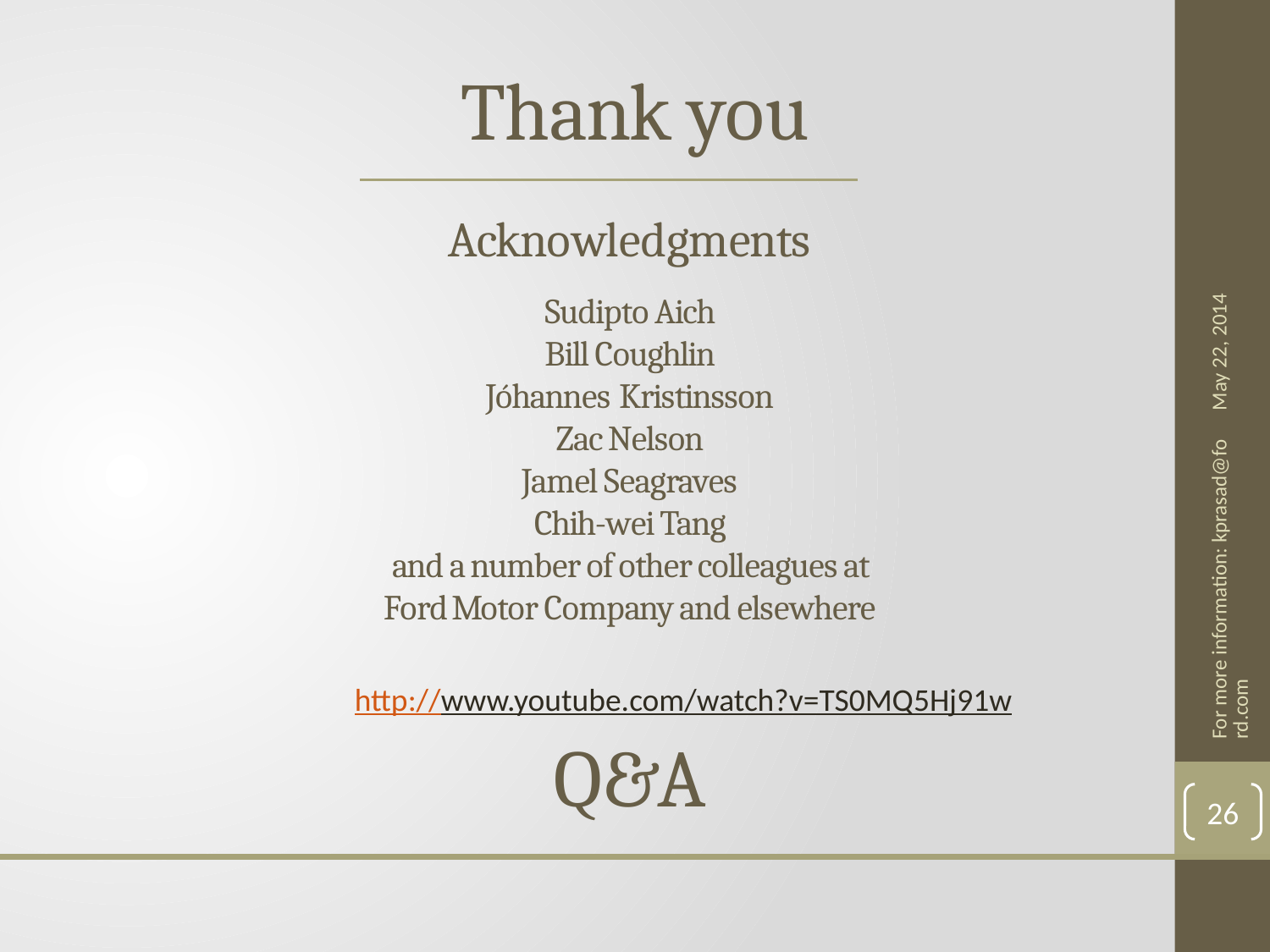

# Thank you
Acknowledgments

Sudipto Aich
Bill Coughlin
Jóhannes Kristinsson
Zac Nelson
Jamel Seagraves
Chih-wei Tang
and a number of other colleagues at Ford Motor Company and elsewhere
May 22, 2014
For more information: kprasad@ford.com
http://www.youtube.com/watch?v=TS0MQ5Hj91w
Q&A
26